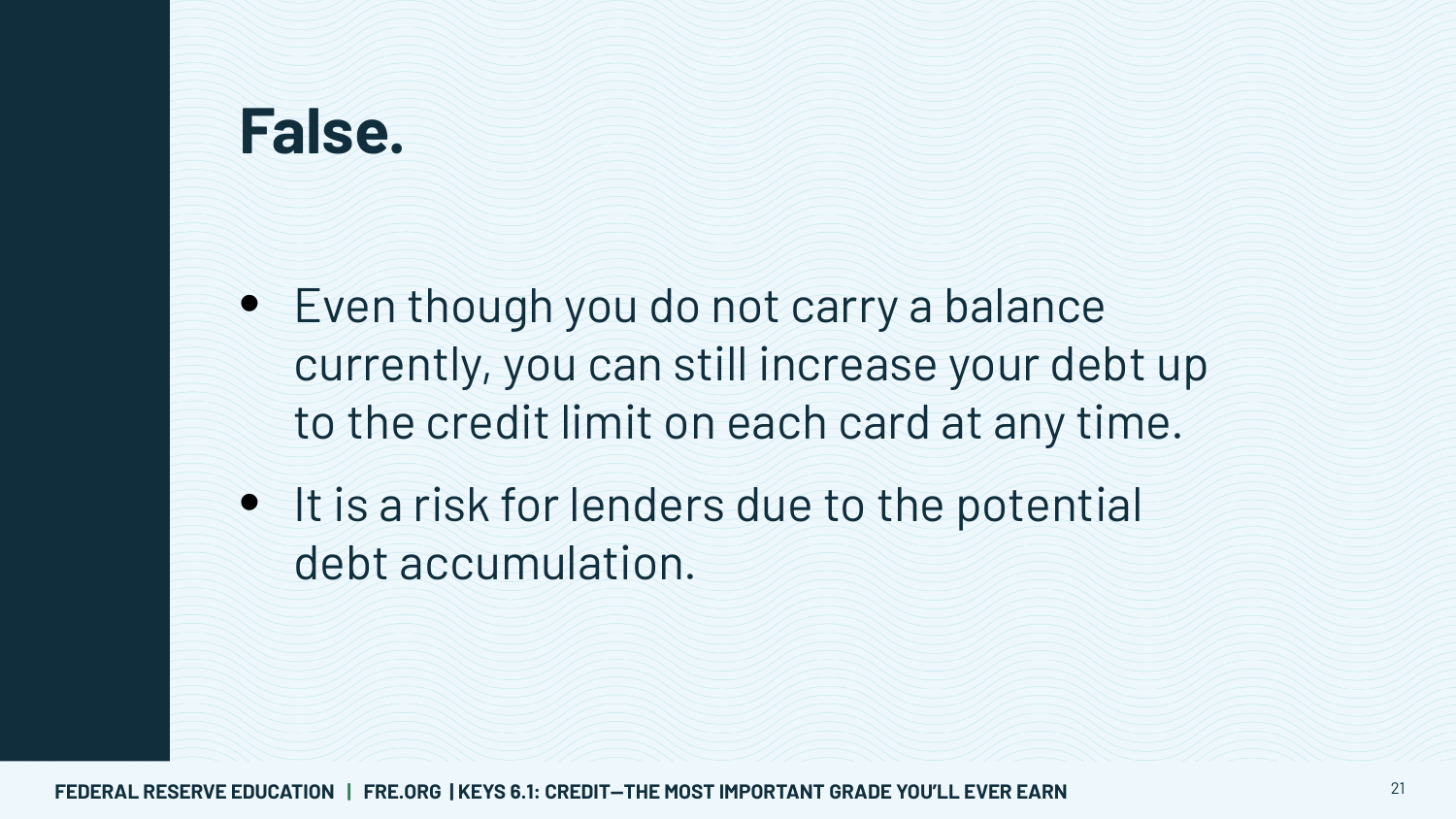

Answer 9 of 12
False.

Even though you do not carry a balance currently, you can still increase your debt up to the credit limit on each card at any time.
It is a risk for lenders due to the potential debt accumulation.